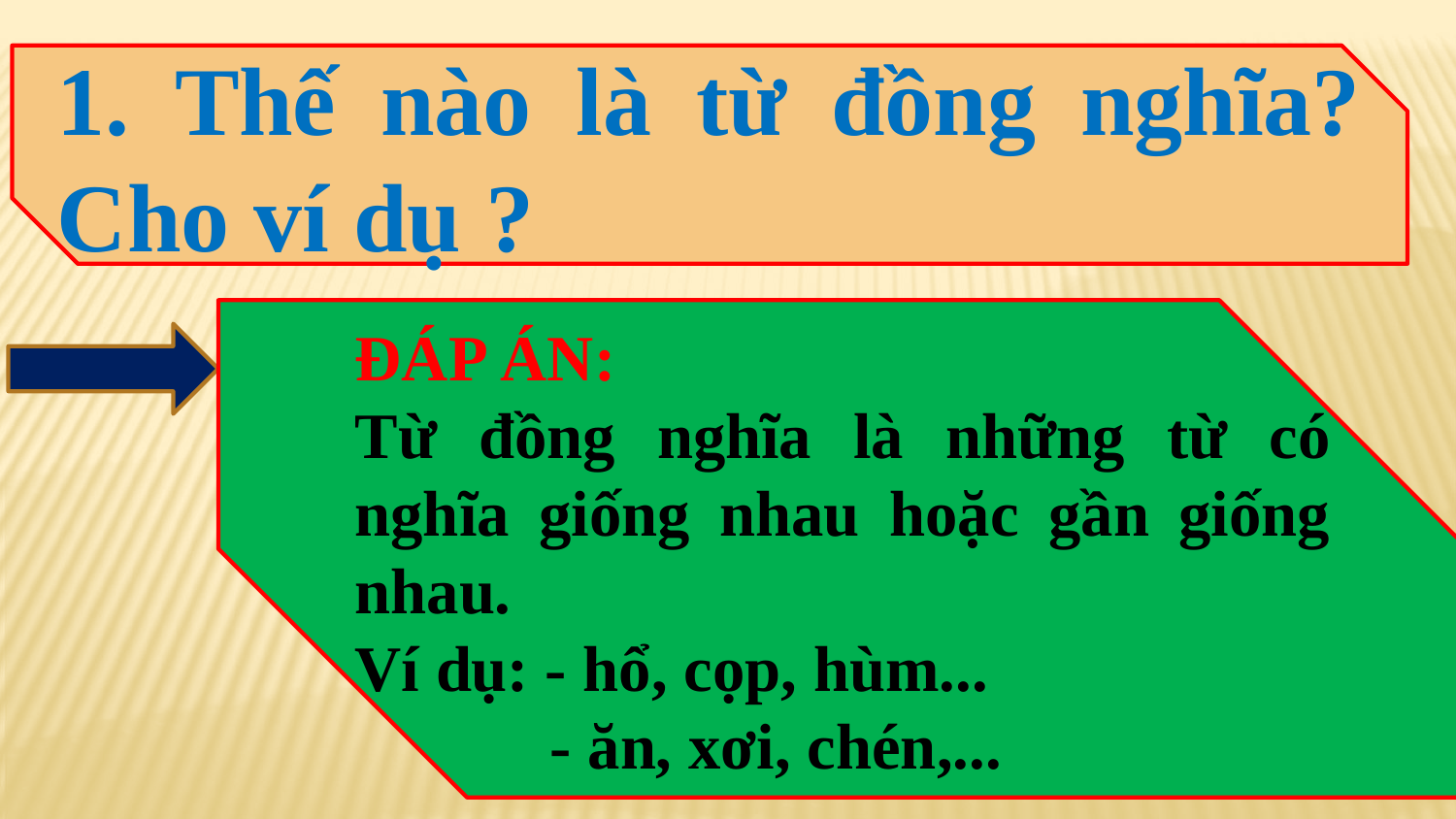

1. Thế nào là từ đồng nghĩa? Cho ví dụ ?
ĐÁP ÁN:
Từ đồng nghĩa là những từ có nghĩa giống nhau hoặc gần giống nhau.
Ví dụ: - hổ, cọp, hùm...
            - ăn, xơi, chén,...